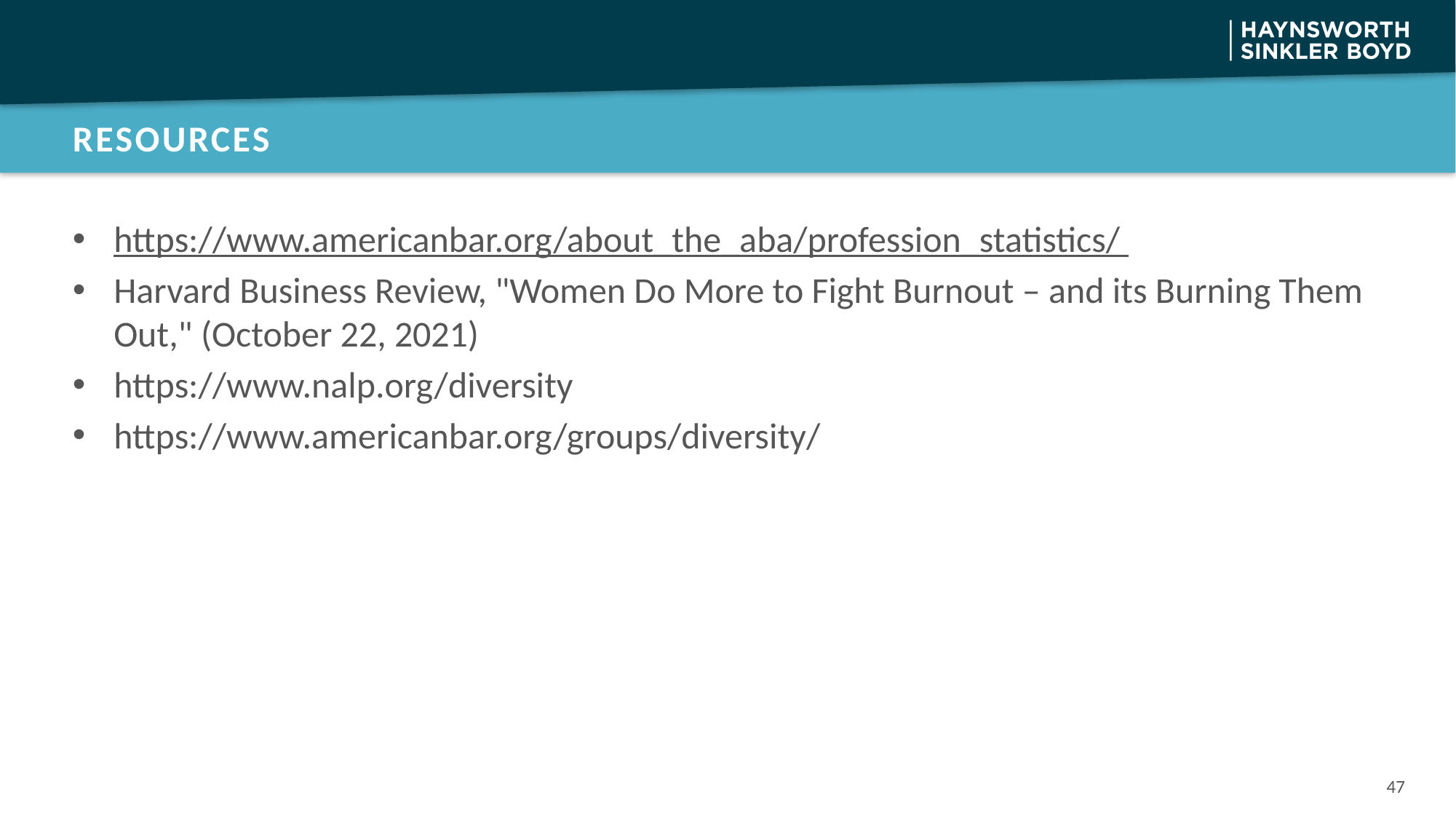

# Resources
https://www.americanbar.org/about_the_aba/profession_statistics/
Harvard Business Review, "Women Do More to Fight Burnout – and its Burning Them Out," (October 22, 2021)
https://www.nalp.org/diversity
https://www.americanbar.org/groups/diversity/